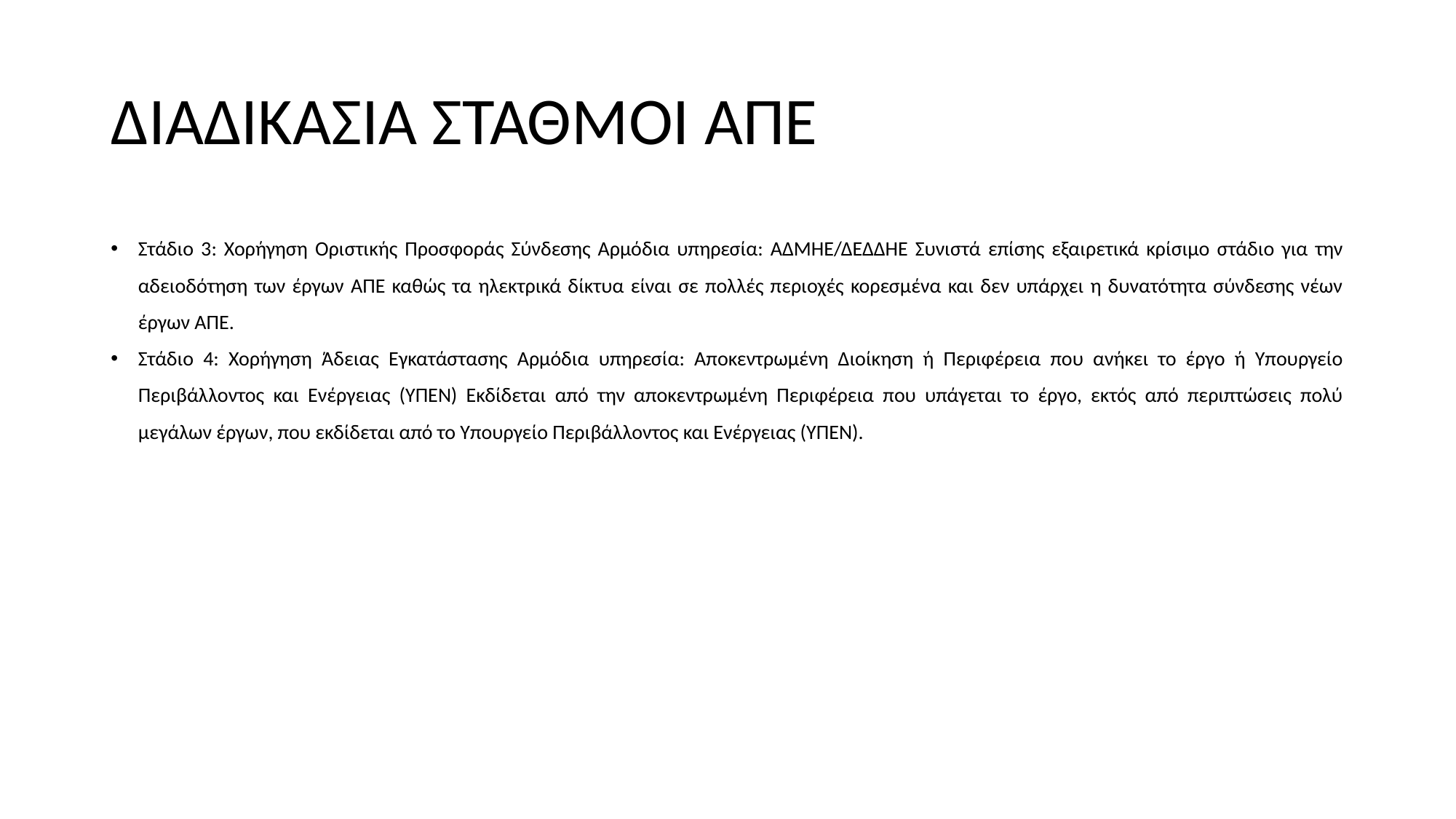

# ΔΙΑΔΙΚΑΣΙΑ ΣΤΑΘΜΟΙ ΑΠΕ
Στάδιο 3: Χορήγηση Οριστικής Προσφοράς Σύνδεσης Αρμόδια υπηρεσία: ΑΔΜΗΕ/ΔΕΔΔΗΕ Συνιστά επίσης εξαιρετικά κρίσιμο στάδιο για την αδειοδότηση των έργων ΑΠΕ καθώς τα ηλεκτρικά δίκτυα είναι σε πολλές περιοχές κορεσμένα και δεν υπάρχει η δυνατότητα σύνδεσης νέων έργων ΑΠΕ.
Στάδιο 4: Χορήγηση Άδειας Εγκατάστασης Αρμόδια υπηρεσία: Αποκεντρωμένη Διοίκηση ή Περιφέρεια που ανήκει το έργο ή Υπουργείο Περιβάλλοντος και Ενέργειας (ΥΠΕΝ) Εκδίδεται από την αποκεντρωμένη Περιφέρεια που υπάγεται το έργο, εκτός από περιπτώσεις πολύ μεγάλων έργων, που εκδίδεται από το Υπουργείο Περιβάλλοντος και Ενέργειας (ΥΠΕΝ).